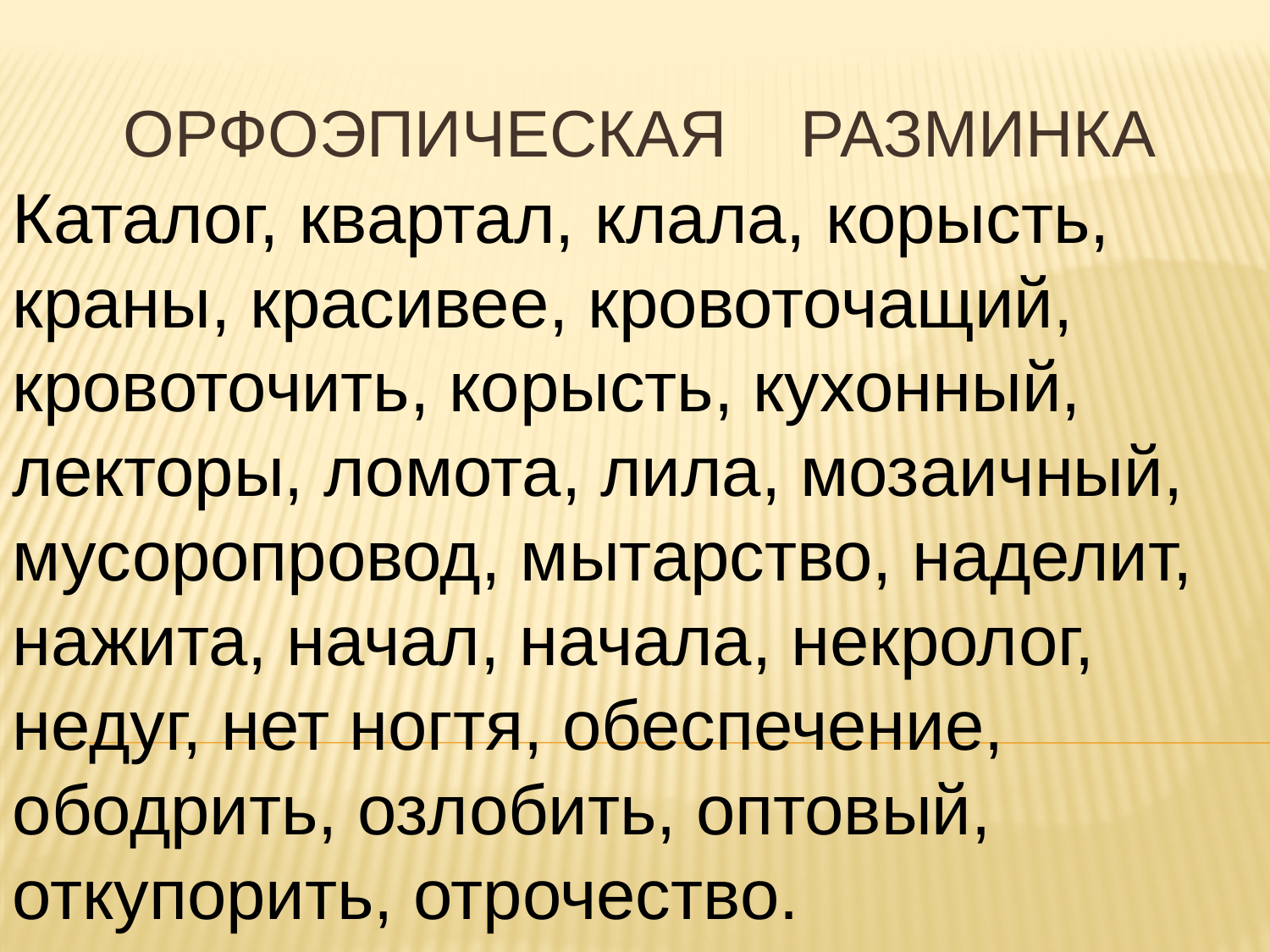

ОРФОЭПИЧЕСКАЯ    РАЗМИНКА
Каталог, квартал, клала, корысть, краны, красивее, кровоточащий, кровоточить, корысть, кухонный, лекторы, ломота, лила, мозаичный, мусоропровод, мытарство, наделит, нажита, начал, начала, некролог, недуг, нет ногтя, обеспечение, ободрить, озлобить, оптовый, откупорить, отрочество.
#